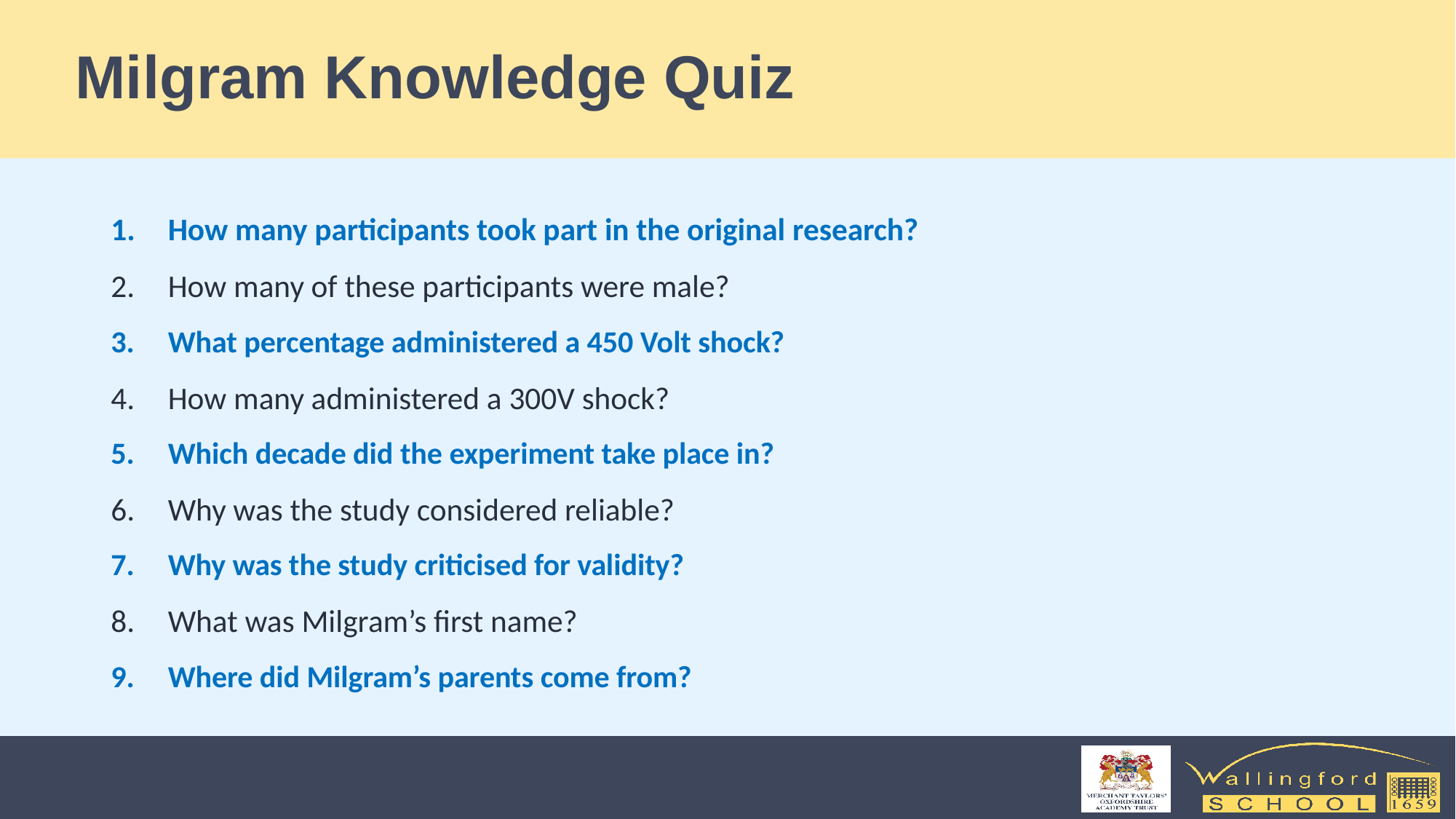

# Milgram Knowledge Quiz
How many participants took part in the original research?
How many of these participants were male?
What percentage administered a 450 Volt shock?
How many administered a 300V shock?
Which decade did the experiment take place in?
Why was the study considered reliable?
Why was the study criticised for validity?
What was Milgram’s first name?
Where did Milgram’s parents come from?